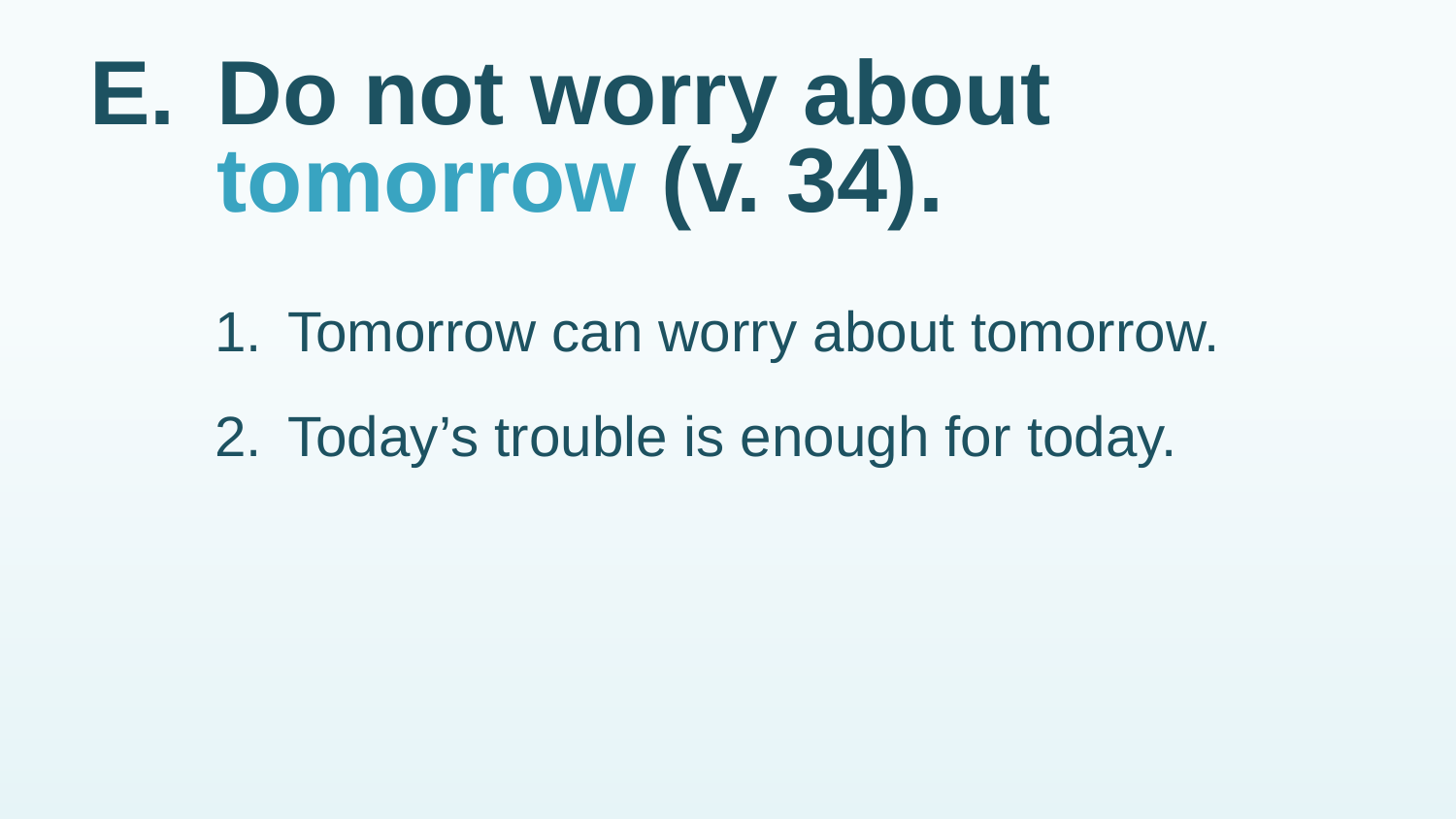

# E.	Do not worry about tomorrow (v. 34).
1.	Tomorrow can worry about tomorrow.
2.	Today’s trouble is enough for today.